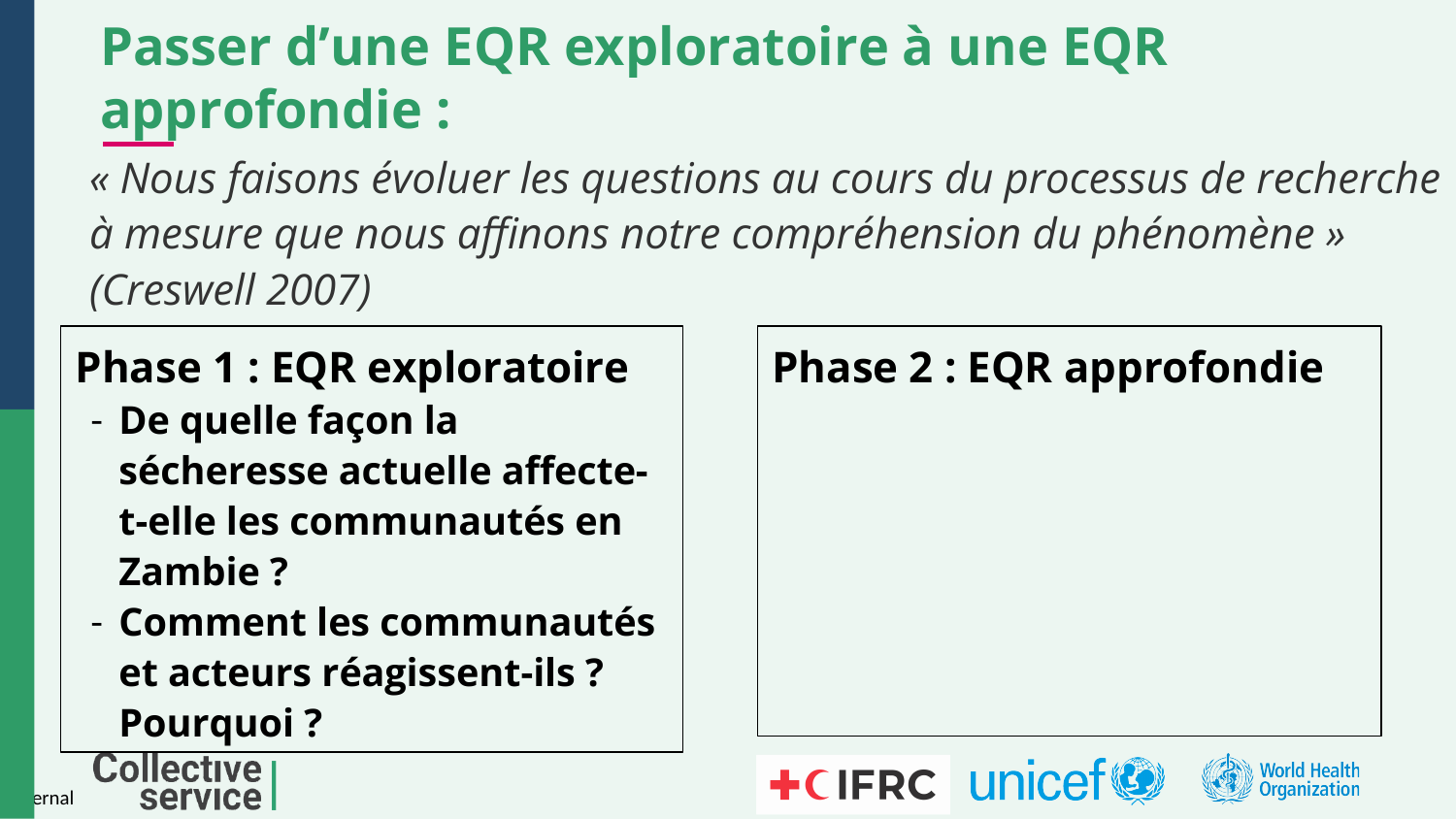

# Passer d’une EQR exploratoire à une EQR approfondie :

« Nous faisons évoluer les questions au cours du processus de recherche à mesure que nous affinons notre compréhension du phénomène » (Creswell 2007)
Phase 1 : EQR exploratoire
De quelle façon la sécheresse actuelle affecte-t-elle les communautés en Zambie ?
Comment les communautés et acteurs réagissent-ils ? Pourquoi ?

Phase 2 : EQR approfondie